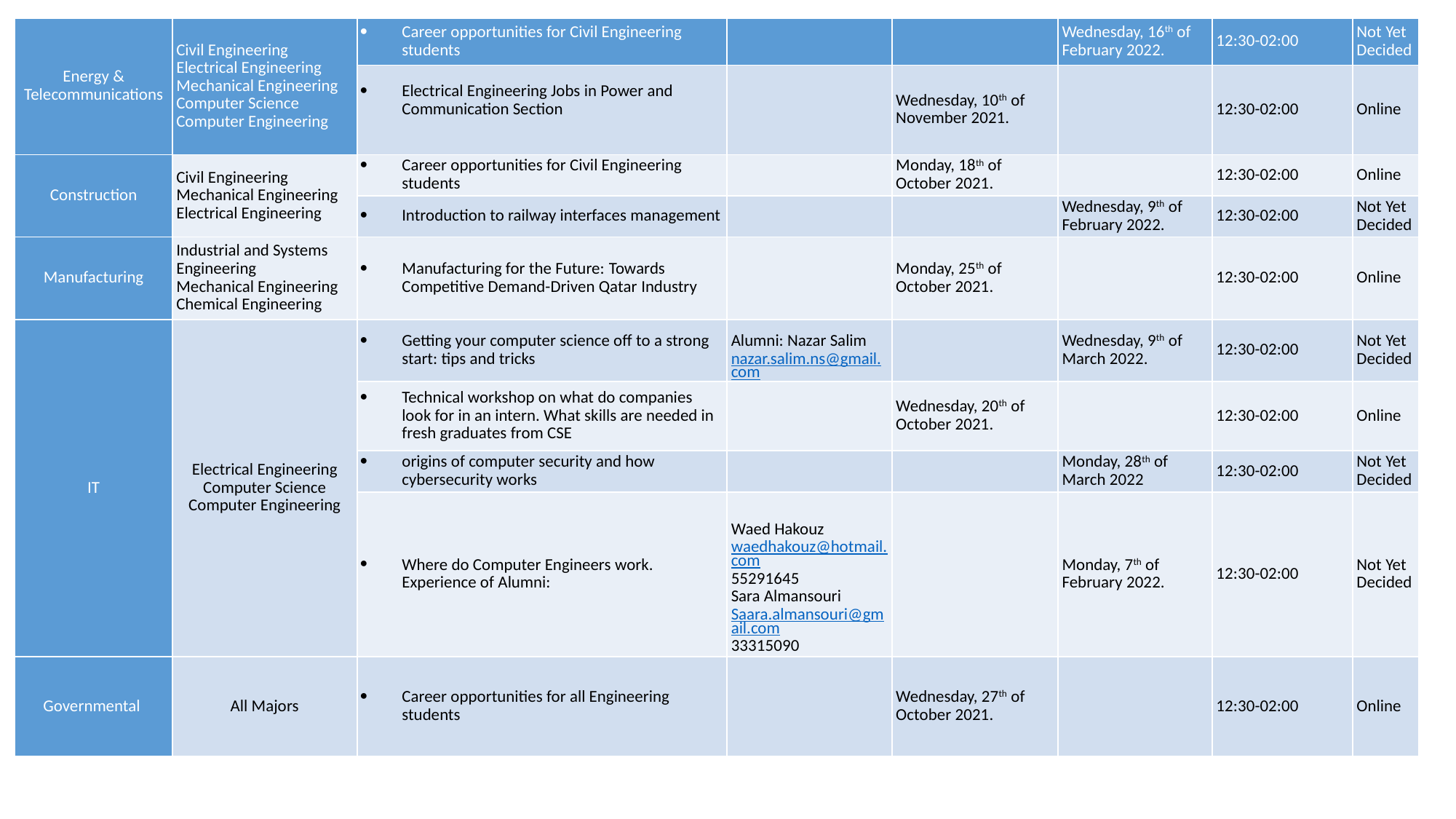

| Energy & Telecommunications | Civil Engineering Electrical Engineering Mechanical Engineering Computer Science Computer Engineering | Career opportunities for Civil Engineering students |  |  | Wednesday, 16th of February 2022. | 12:30-02:00 | Not Yet Decided |
| --- | --- | --- | --- | --- | --- | --- | --- |
|  |  | Electrical Engineering Jobs in Power and Communication Section |  | Wednesday, 10th of November 2021. |  | 12:30-02:00 | Online |
| Construction | Civil Engineering Mechanical Engineering Electrical Engineering | Career opportunities for Civil Engineering students |  | Monday, 18th of October 2021. |  | 12:30-02:00 | Online |
|  |  | Introduction to railway interfaces management |  |  | Wednesday, 9th of February 2022. | 12:30-02:00 | Not Yet Decided |
| Manufacturing | Industrial and Systems Engineering Mechanical Engineering Chemical Engineering | Manufacturing for the Future: Towards Competitive Demand-Driven Qatar Industry |  | Monday, 25th of October 2021. |  | 12:30-02:00 | Online |
| IT | Electrical Engineering Computer Science Computer Engineering | Getting your computer science off to a strong start: tips and tricks | Alumni: Nazar Salim nazar.salim.ns@gmail.com |  | Wednesday, 9th of March 2022. | 12:30-02:00 | Not Yet Decided |
|  |  | Technical workshop on what do companies look for in an intern. What skills are needed in fresh graduates from CSE |  | Wednesday, 20th of October 2021. |  | 12:30-02:00 | Online |
|  |  | origins of computer security and how cybersecurity works |  |  | Monday, 28th of March 2022 | 12:30-02:00 | Not Yet Decided |
|  |  | Where do Computer Engineers work. Experience of Alumni: | Waed Hakouz waedhakouz@hotmail.com 55291645 Sara Almansouri Saara.almansouri@gmail.com 33315090 |  | Monday, 7th of February 2022. | 12:30-02:00 | Not Yet Decided |
| Governmental | All Majors | Career opportunities for all Engineering students |  | Wednesday, 27th of October 2021. |  | 12:30-02:00 | Online |